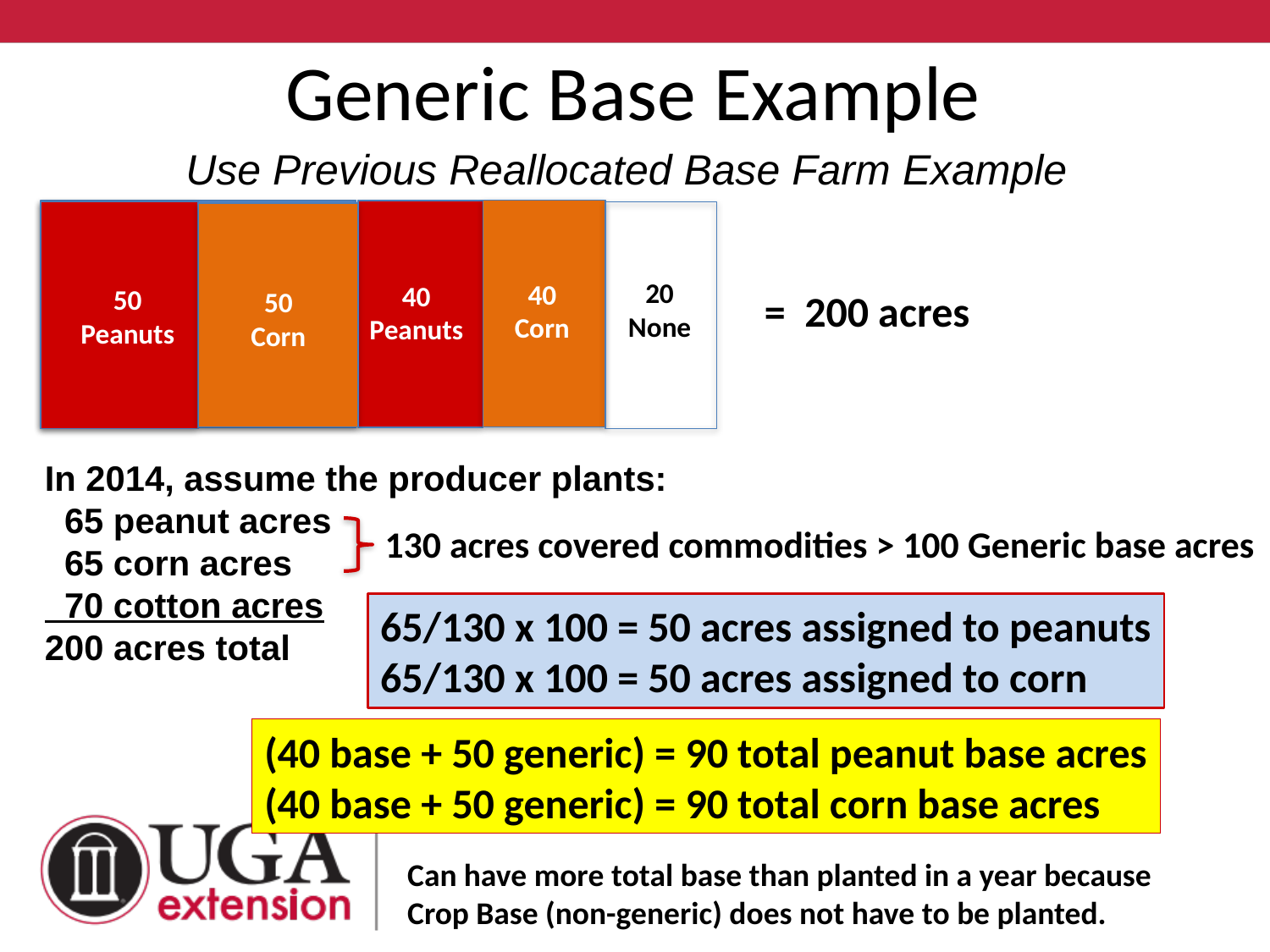

Generic Base Example
Use Previous Reallocated Base Farm Example

20
None
40
Corn
100
Generic
40
Peanuts

50
Peanuts
50
Corn
=  200 acres
In 2014, assume the producer plants:
  65 peanut acres
  65 corn acres
  70 cotton acres
200 acres total
130 acres covered commodities > 100 Generic base acres

65/130 x 100 = 50 acres assigned to peanuts
65/130 x 100 = 50 acres assigned to corn
(40 base + 50 generic) = 90 total peanut base acres
(40 base + 50 generic) = 90 total corn base acres
Can have more total base than planted in a year because Crop Base (non-generic) does not have to be planted.